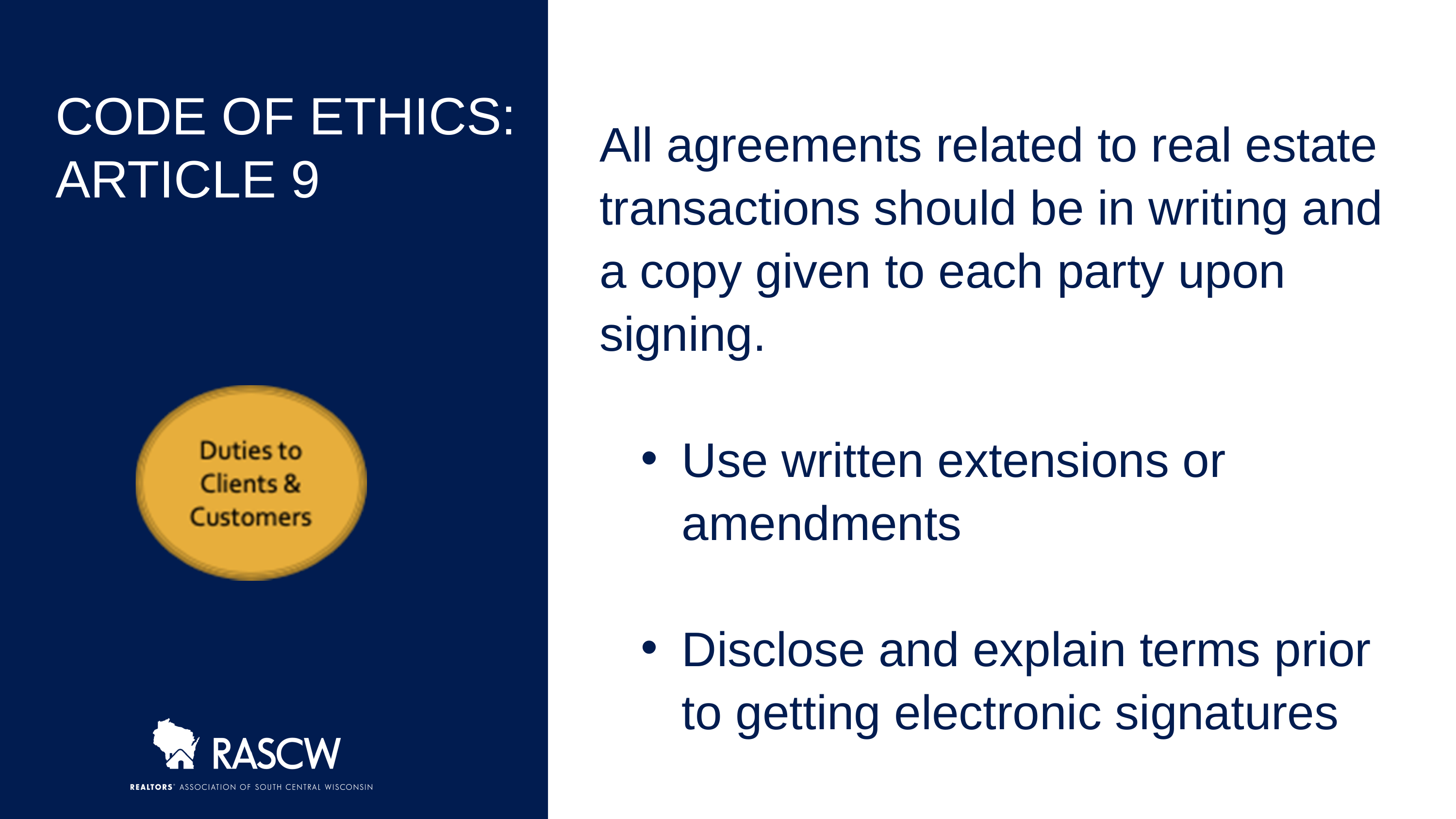

CODE OF ETHICS:
ARTICLE 9
All agreements related to real estate transactions should be in writing and a copy given to each party upon signing.

Use written extensions or amendments

Disclose and explain terms prior to getting electronic signatures